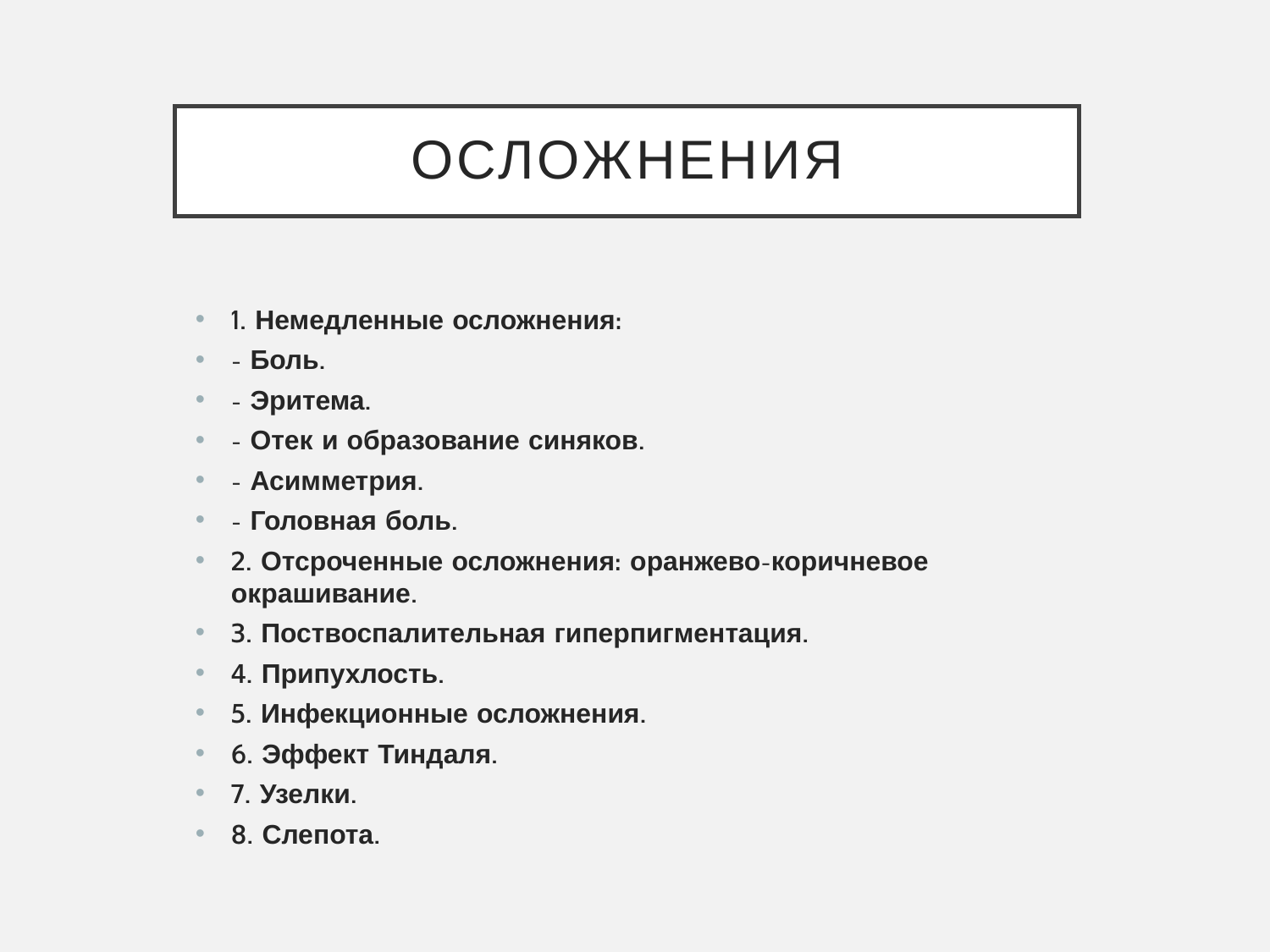

# ОСЛОЖНЕНИЯ
1. Немедленные осложнения:
- Боль.
- Эритема.
- Отек и образование синяков.
- Асимметрия.
- Головная боль.
2. Отсроченные осложнения: оранжево-коричневое окрашивание.
3. Поствоспалительная гиперпигментация.
4. Припухлость.
5. Инфекционные осложнения.
6. Эффект Тиндаля.
7. Узелки.
8. Слепота.